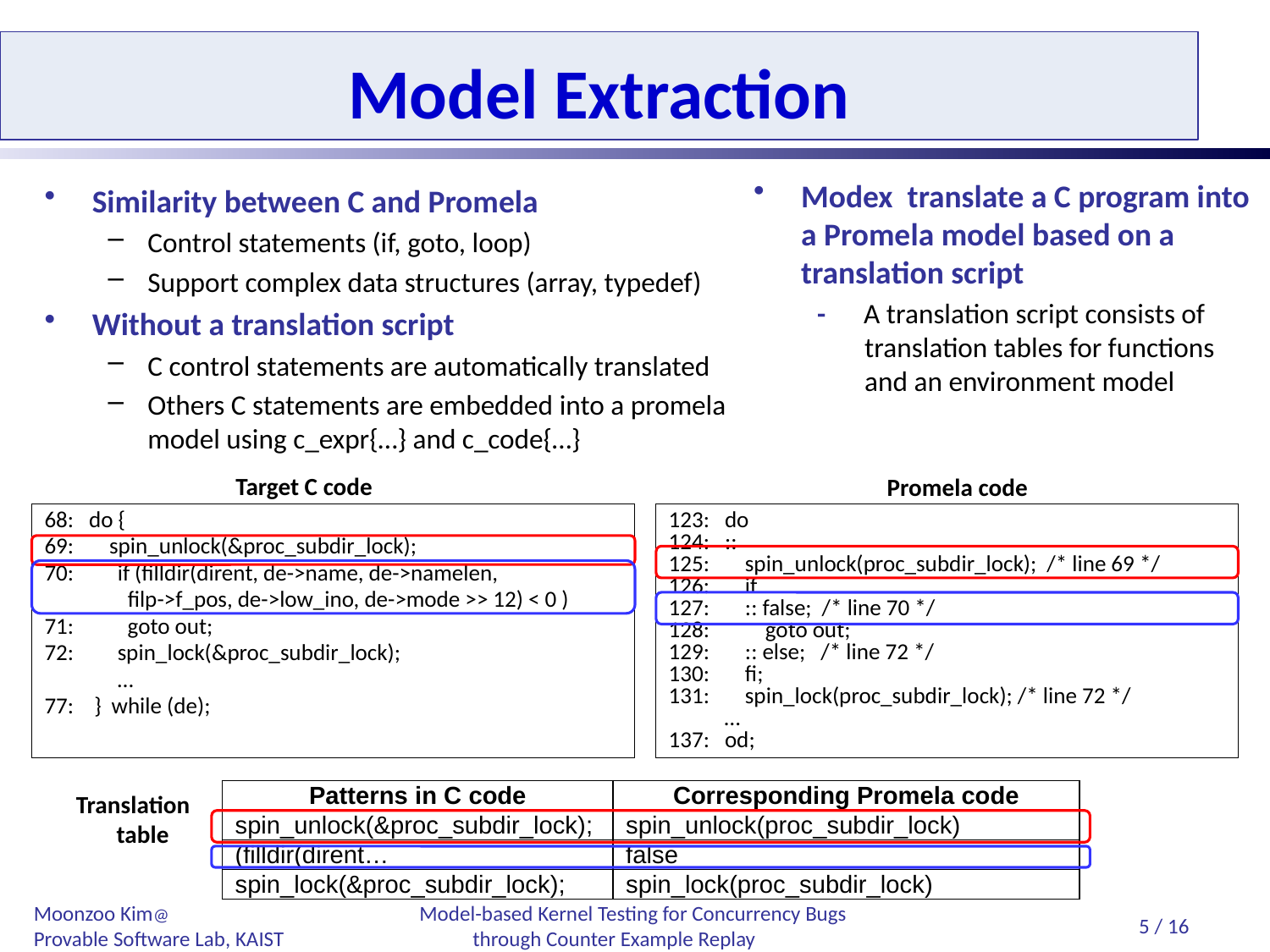

# Model Extraction
Modex  translate a C program into a Promela model based on a translation script
-      A translation script consists of translation tables for functions and an environment model

Similarity between C and Promela
Control statements (if, goto, loop)
Support complex data structures (array, typedef)
Without a translation script
C control statements are automatically translated
Others C statements are embedded into a promela   model using c_expr{…} and c_code{…}
    Target C code
    Promela code
68:   do {
69:       spin_unlock(&proc_subdir_lock);
70:	     if (filldir(dirent, de->name, de->namelen,
	       filp->f_pos, de->low_ino, de->mode >> 12) < 0 )
71:	       goto out;
72:	     spin_lock(&proc_subdir_lock);
	     …
77:    }  while (de);

123:   do
124:   ::
125:       spin_unlock(proc_subdir_lock);  /* line 69 */
126:       if
127:       :: false;  /* line 70 */
128:           goto out;
129:       :: else;   /* line 72 */
130:       fi;
131:       spin_lock(proc_subdir_lock); /* line 72 */
           …
137:   od;

| Patterns in C code | Corresponding Promela code |
| --- | --- |
| spin\_unlock(&proc\_subdir\_lock); | spin\_unlock(proc\_subdir\_lock) |
| (filldir(dirent… | false |
| spin\_lock(&proc\_subdir\_lock); | spin\_lock(proc\_subdir\_lock) |
Translation
table
5 / 16